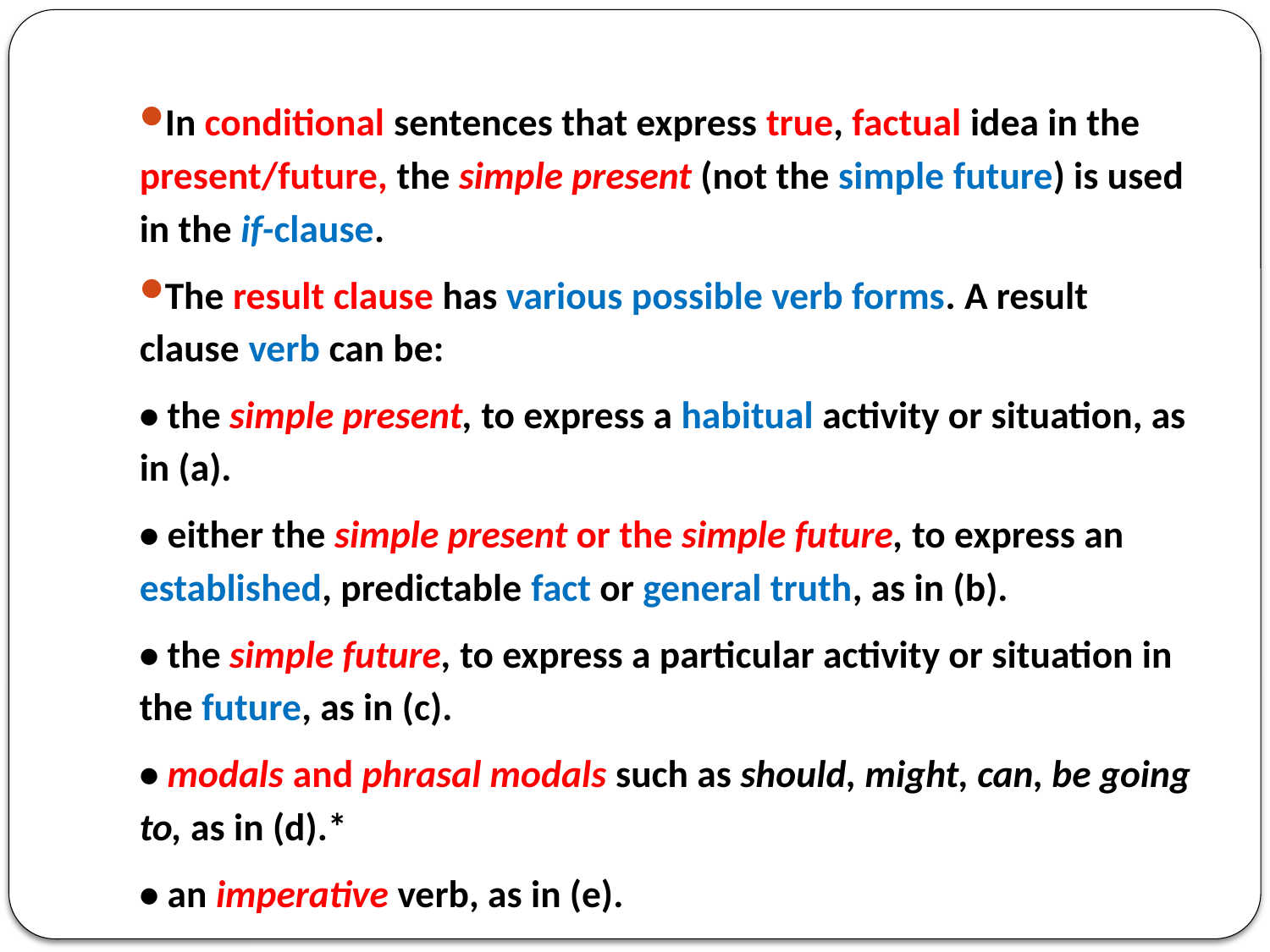

In conditional sentences that express true, factual idea in the present/future, the simple present (not the simple future) is used in the if-clause.
The result clause has various possible verb forms. A result clause verb can be:
• the simple present, to express a habitual activity or situation, as in (a).
• either the simple present or the simple future, to express an established, predictable fact or general truth, as in (b).
• the simple future, to express a particular activity or situation in the future, as in (c).
• modals and phrasal modals such as should, might, can, be going to, as in (d).*
• an imperative verb, as in (e).